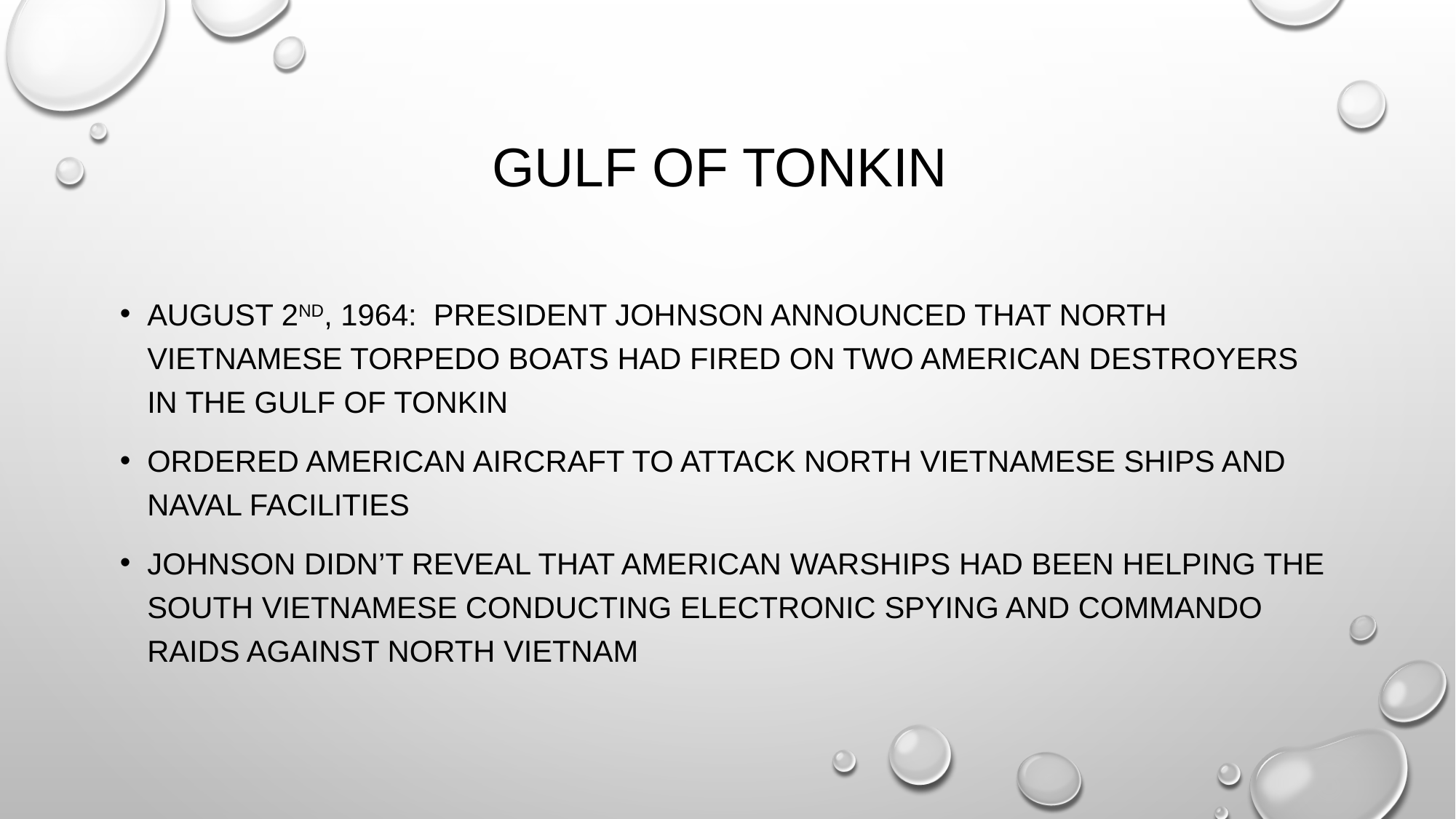

# Gulf of Tonkin
August 2nd, 1964:  President johnson announced that north Vietnamese torpedo boats had fired on two American destroyers in the gulf of tonkin
Ordered American aircraft to attack north Vietnamese ships and naval facilities
Johnson didn’t reveal that American warships had been helping the south Vietnamese conducting electronic spying and commando raids against north vietnam